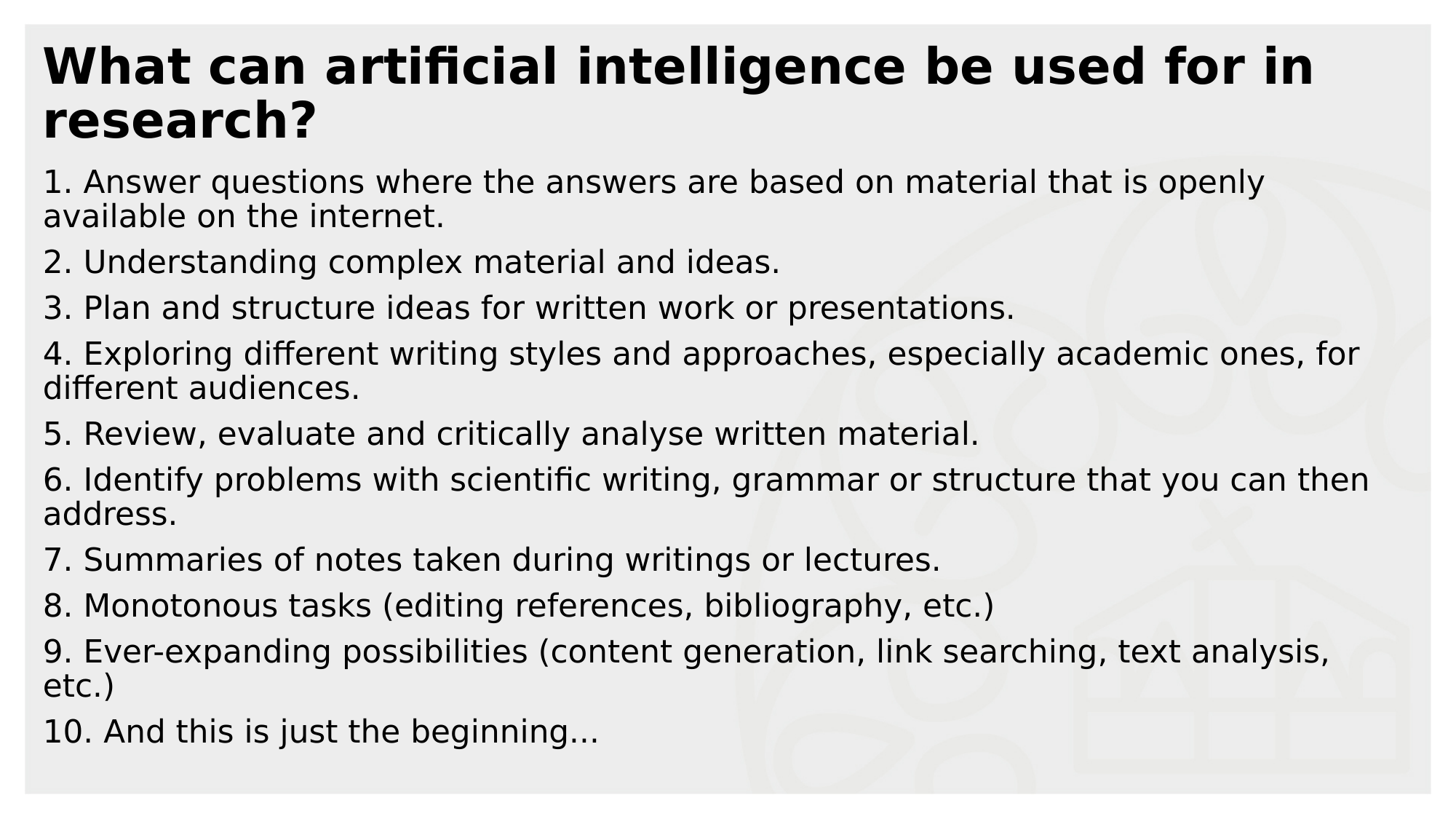

# What can artificial intelligence be used for in research?
1. Answer questions where the answers are based on material that is openly available on the internet.
2. Understanding complex material and ideas.
3. Plan and structure ideas for written work or presentations.
4. Exploring different writing styles and approaches, especially academic ones, for different audiences.
5. Review, evaluate and critically analyse written material.
6. Identify problems with scientific writing, grammar or structure that you can then address.
7. Summaries of notes taken during writings or lectures.
8. Monotonous tasks (editing references, bibliography, etc.)
9. Ever-expanding possibilities (content generation, link searching, text analysis, etc.)
10. And this is just the beginning...